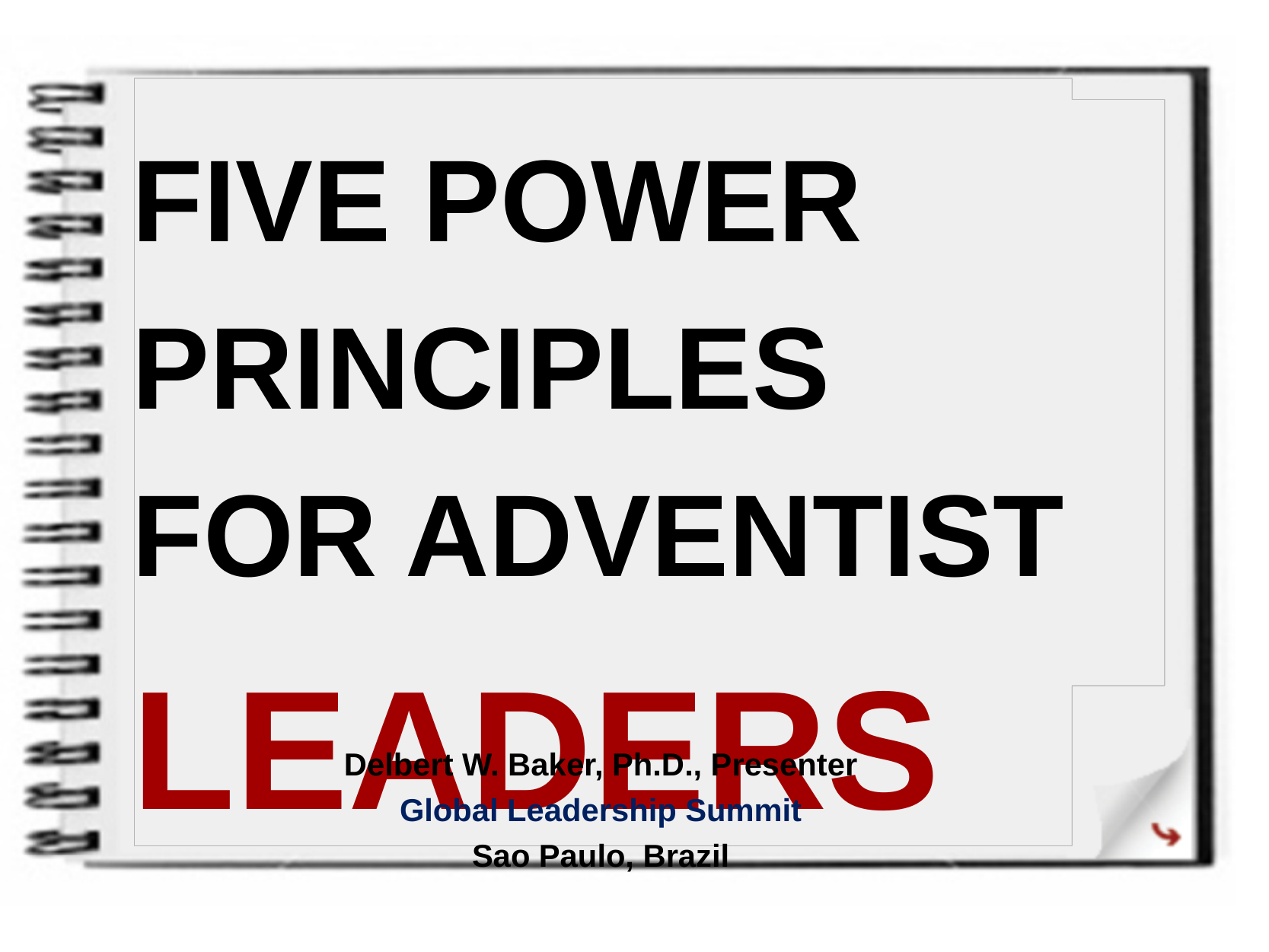

FIVE POWER
PRINCIPLES
FOR ADVENTIST
LEADERS
Delbert W. Baker, Ph.D., Presenter
Global Leadership Summit
Sao Paulo, Brazil